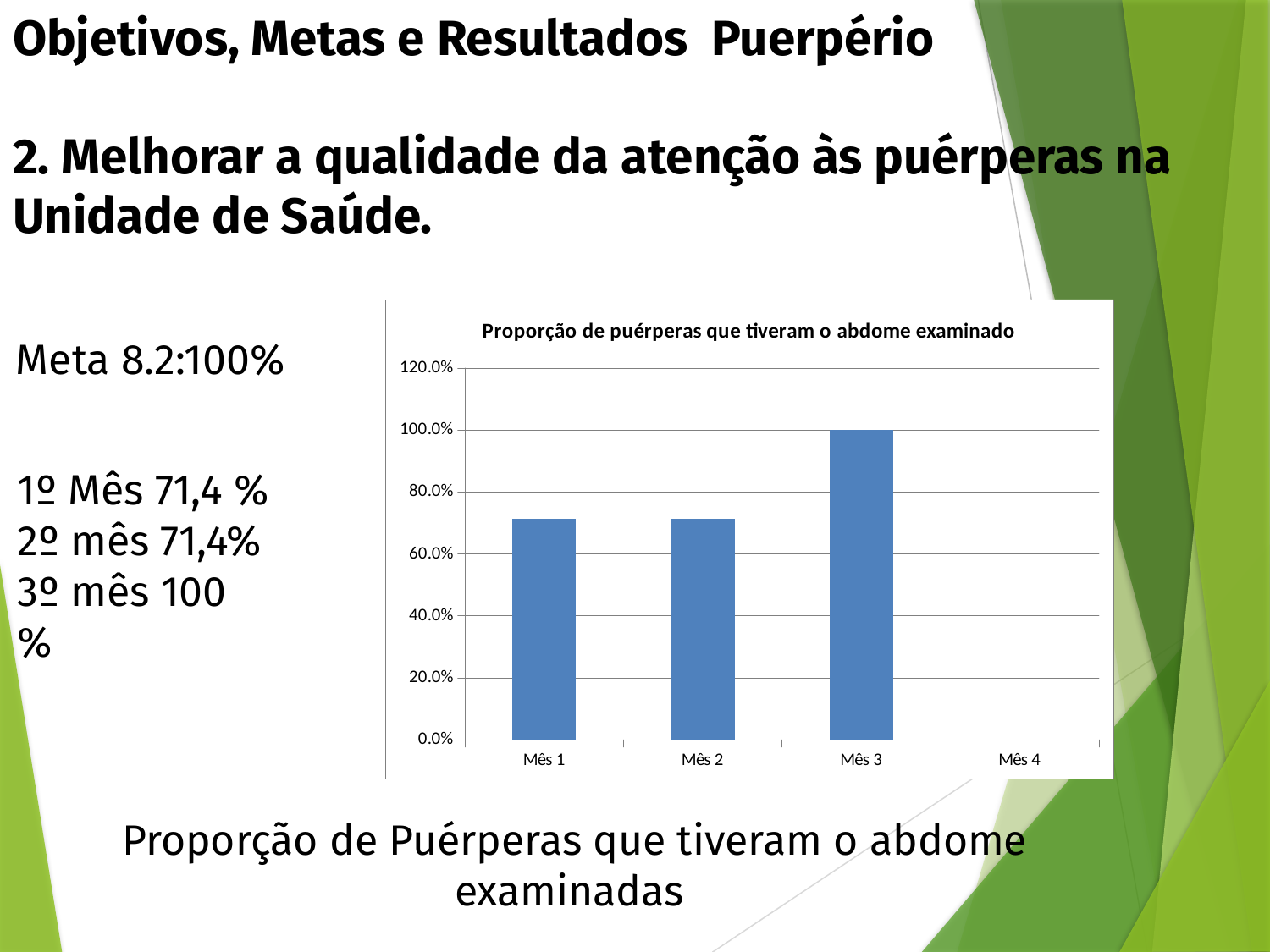

# Objetivos, Metas e Resultados  Puerpério 2. Melhorar a qualidade da atenção às puérperas na Unidade de Saúde.

### Chart:

| Category | Proporção de puérperas que tiveram o abdome examinado |
|---|---|
| Mês 1 | 0.7142857142857144 |
| Mês 2 | 0.7142857142857144 |
| Mês 3 | 1.0 |
| Mês 4 | 0.0 |
Meta 8.2:100%
1º Mês 71,4 %
2º mês 71,4%
3º mês 100 %
Proporção de Puérperas que tiveram o abdome examinadas